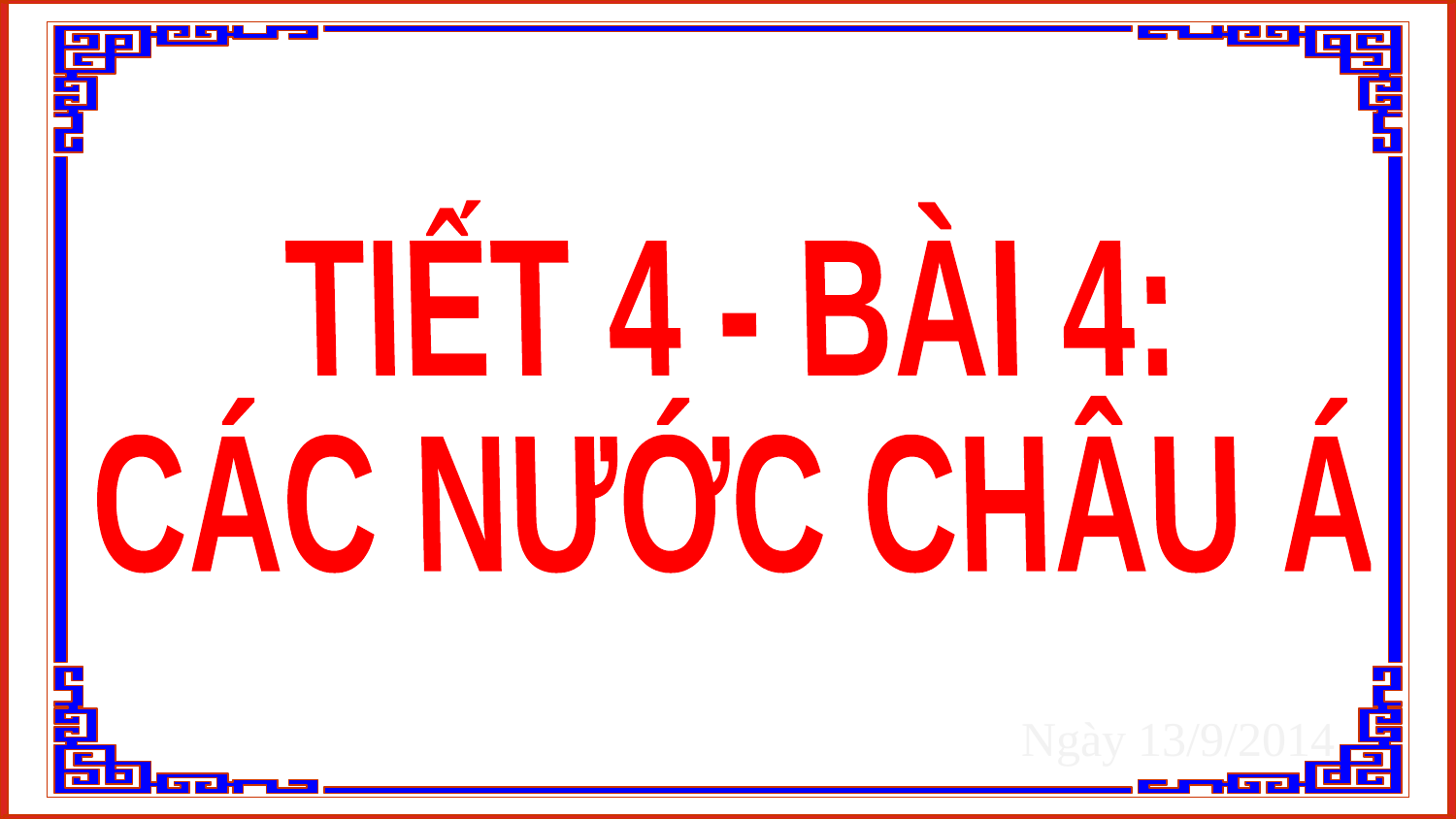

TIẾT 4 - BÀI 4:
CÁC NƯỚC CHÂU Á
Ngày 13/9/2014